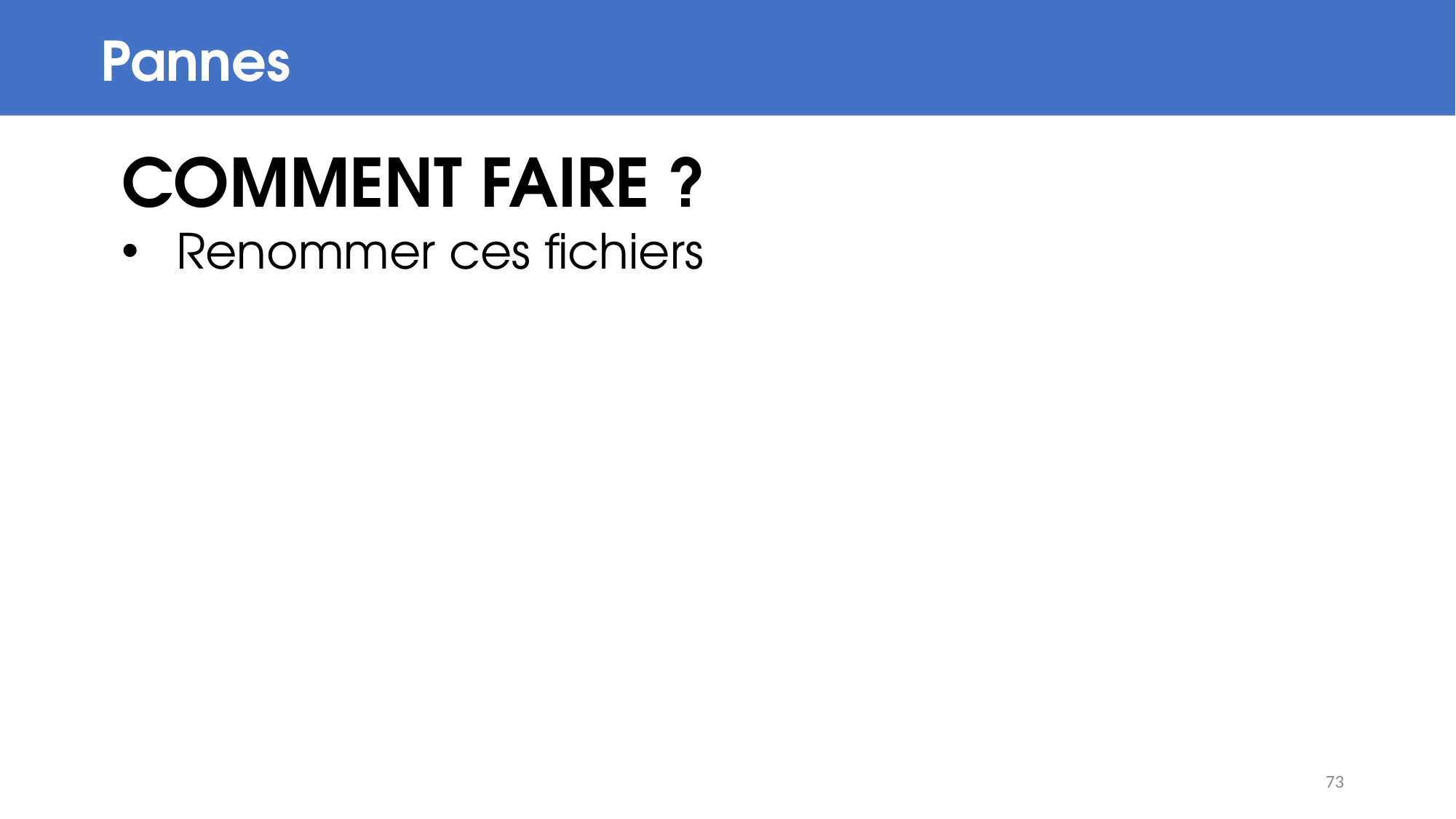

Pannes
COMMENT FAIRE ?
Renommer ces fichiers
73